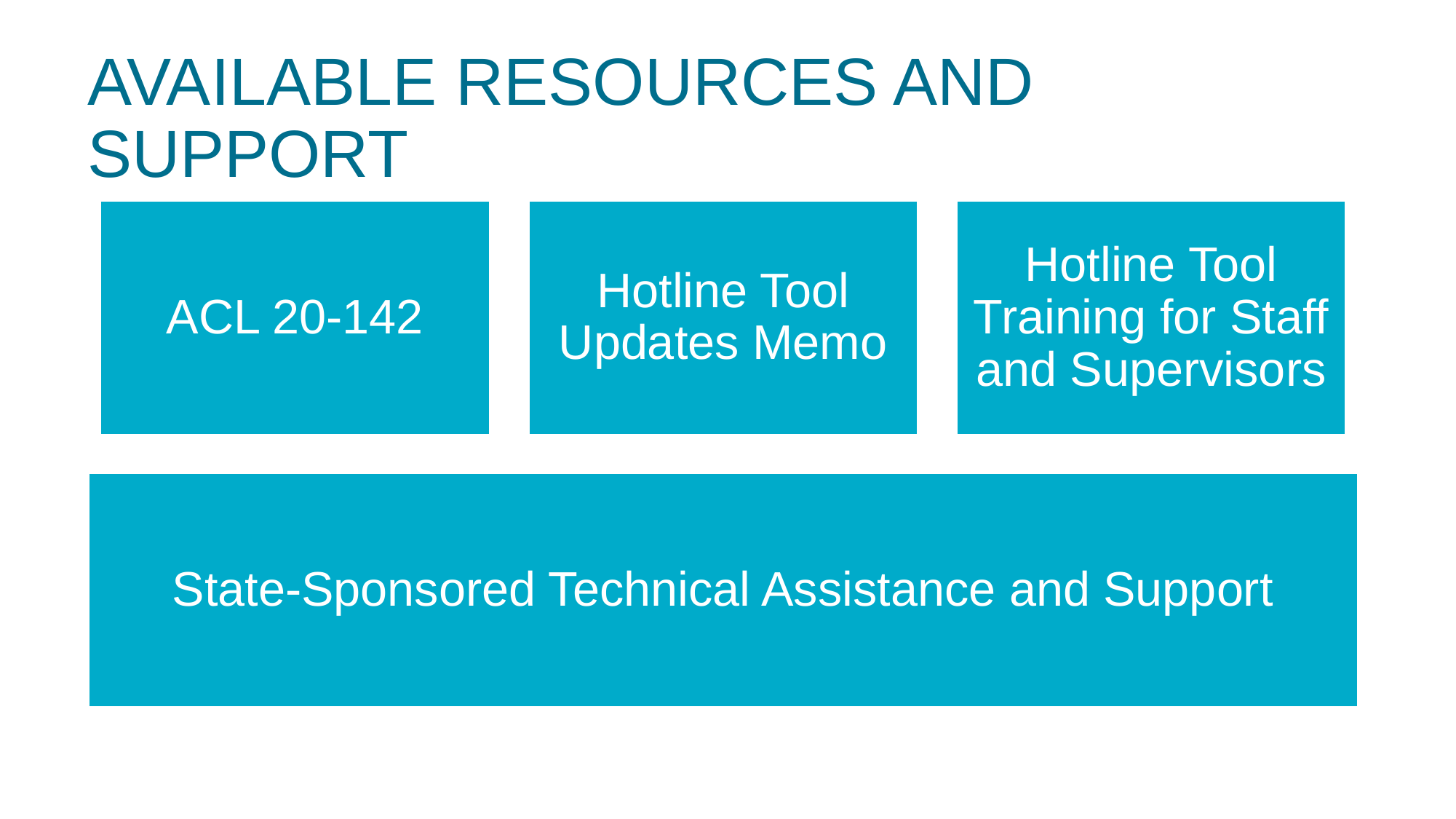

# AVAILABLE RESOURCES AND SUPPORT
ACL 20-142
Hotline Tool Updates Memo
Hotline Tool Training for Staff and Supervisors
State-Sponsored Technical Assistance and Support